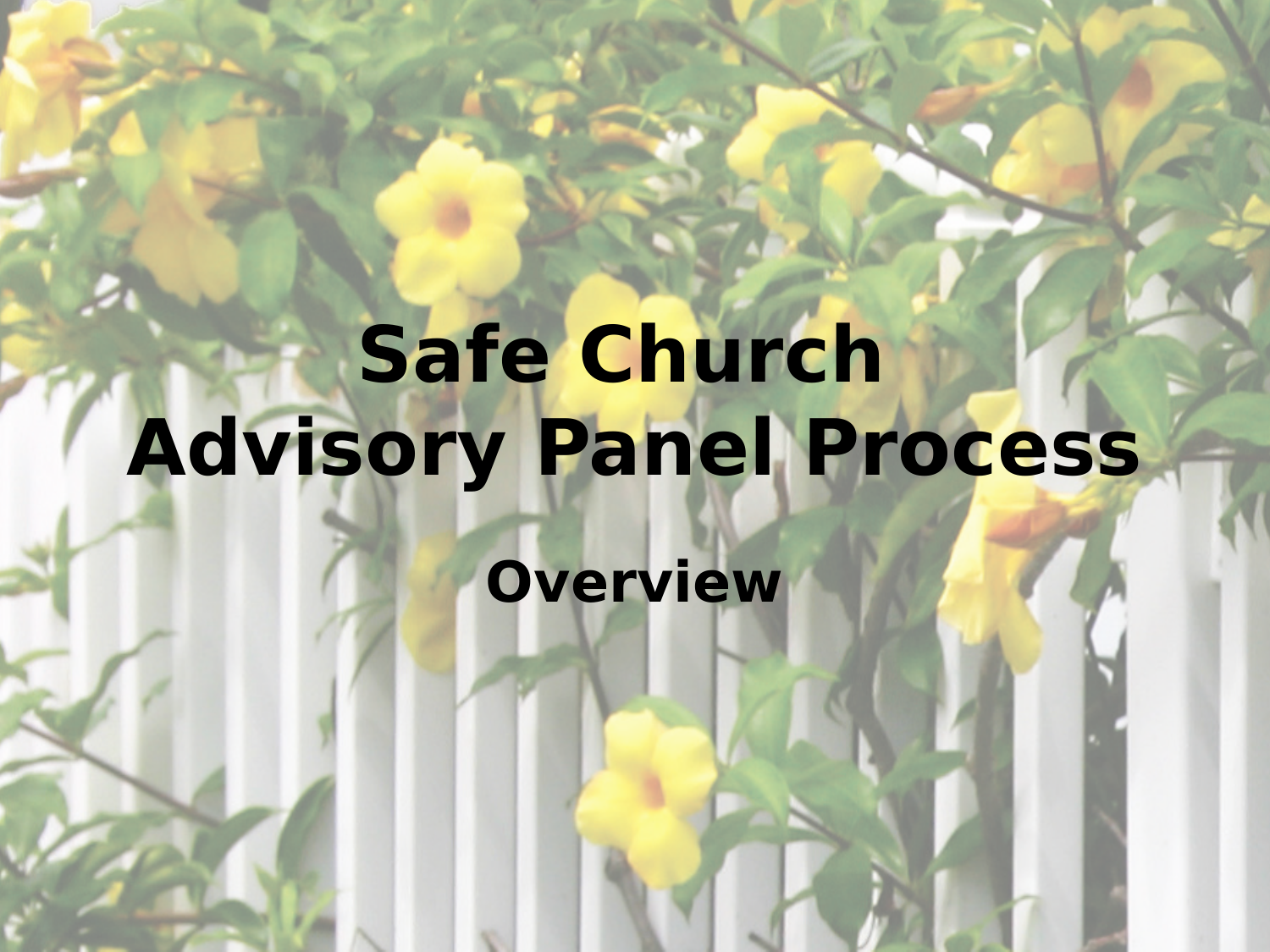

# Safe Church Advisory Panel Process
Overview